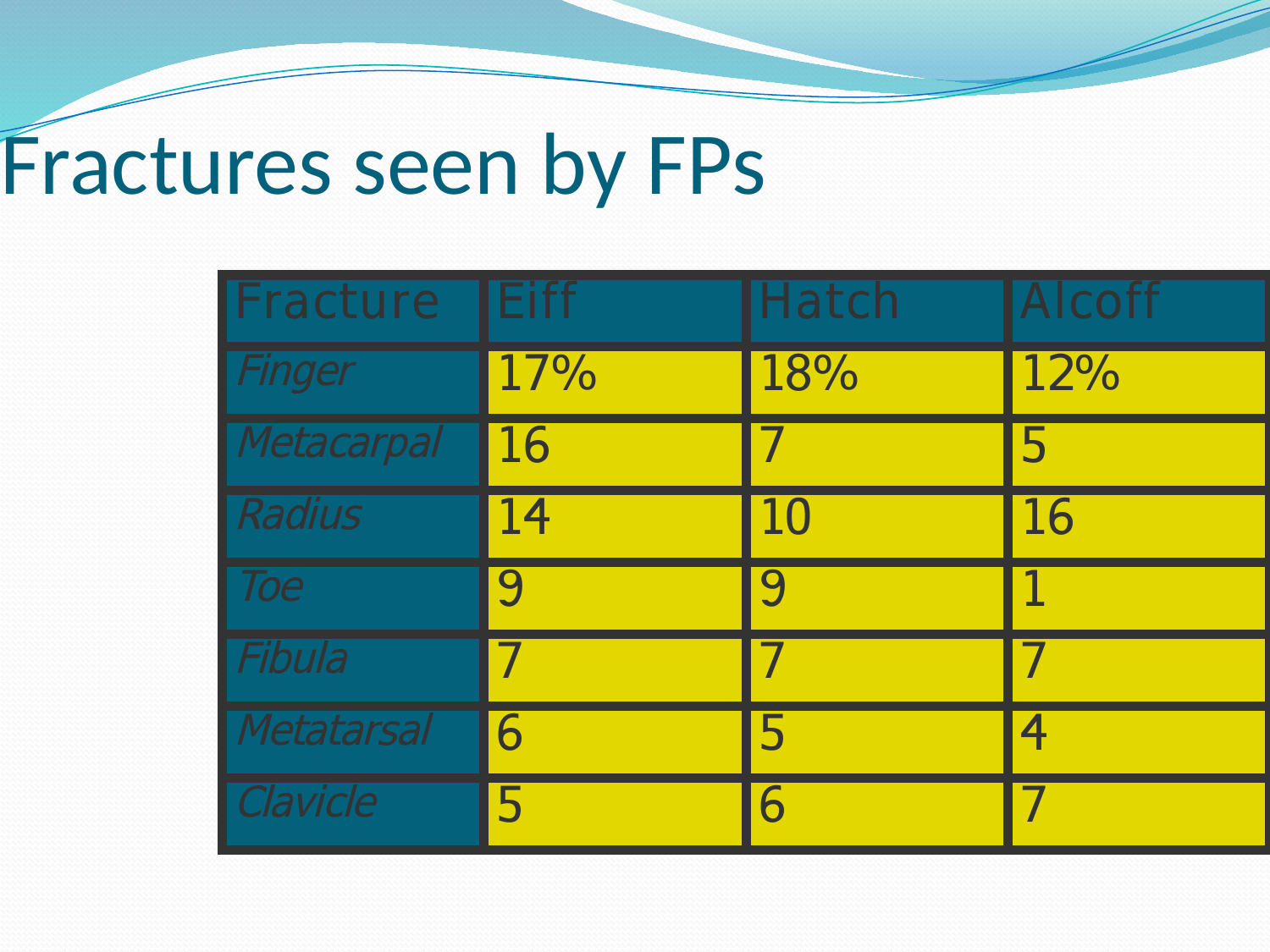

Fractures seen by FPs
| Fracture | Eiff | Hatch | Alcoff |
| --- | --- | --- | --- |
| Finger | 17% | 18% | 12% |
| Metacarpal | 16 | 7 | 5 |
| Radius | 14 | 10 | 16 |
| Toe | 9 | 9 | 1 |
| Fibula | 7 | 7 | 7 |
| Metatarsal | 6 | 5 | 4 |
| Clavicle | 5 | 6 | 7 |